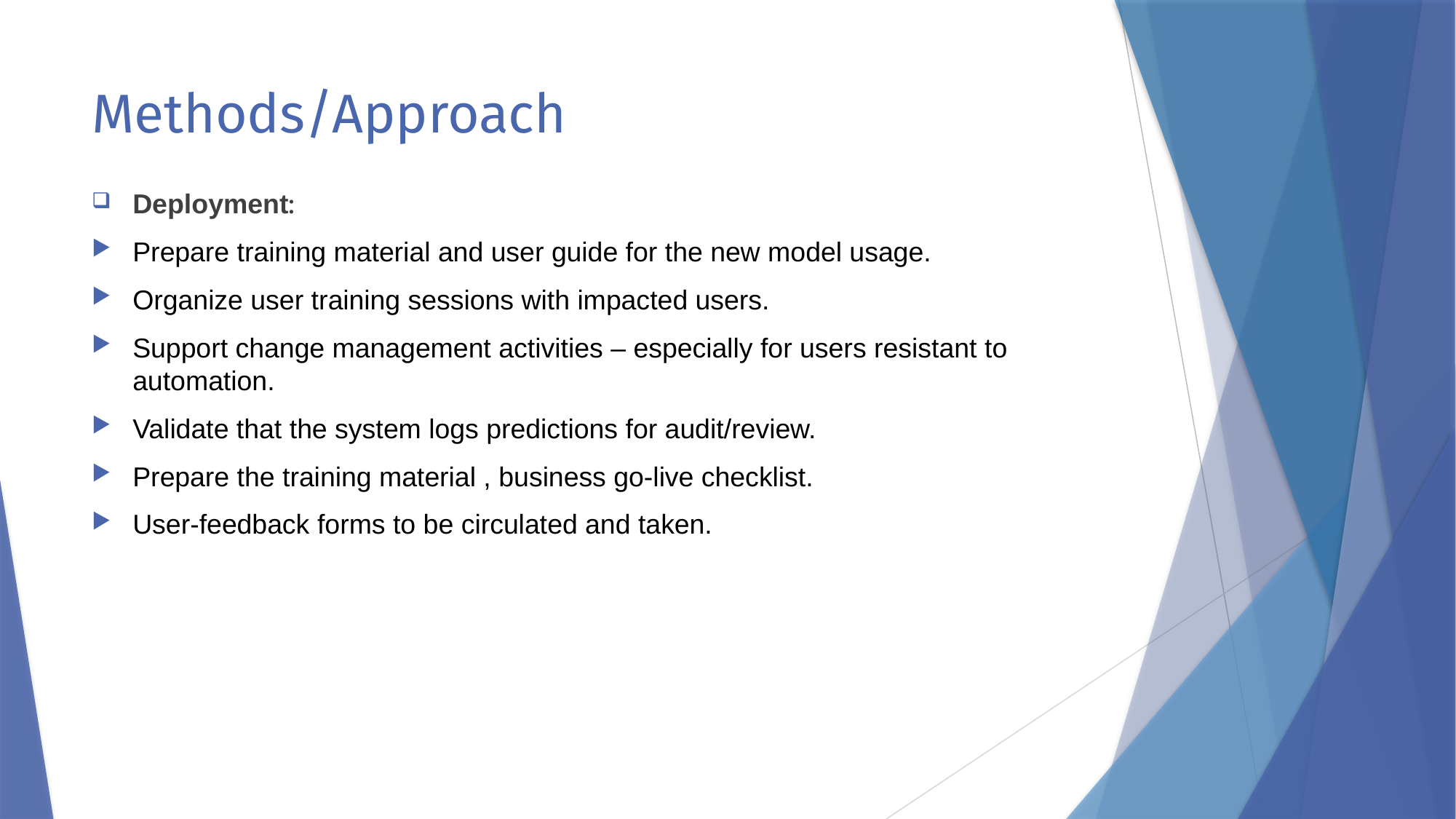

# Methods/Approach
Deployment:
Prepare training material and user guide for the new model usage.
Organize user training sessions with impacted users.
Support change management activities – especially for users resistant to automation.
Validate that the system logs predictions for audit/review.
Prepare the training material , business go-live checklist.
User-feedback forms to be circulated and taken.